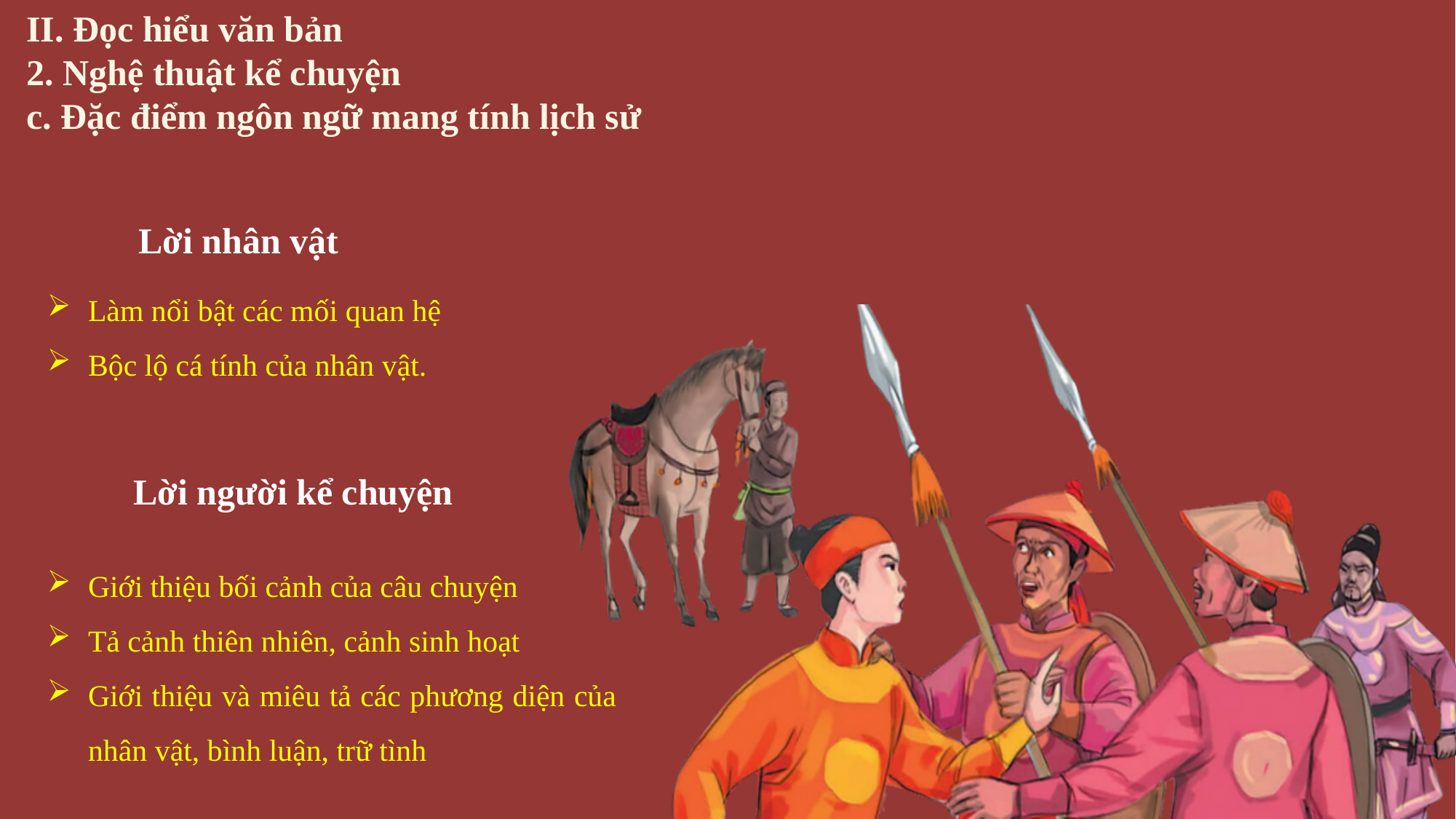

II. Đọc hiểu văn bản
2. Nghệ thuật kể chuyện
c. Đặc điểm ngôn ngữ mang tính lịch sử
Lời nhân vật
Làm nổi bật các mối quan hệ
Bộc lộ cá tính của nhân vật.

Lời người kể chuyện
Giới thiệu bối cảnh của câu chuyện
Tả cảnh thiên nhiên, cảnh sinh hoạt
Giới thiệu và miêu tả các phương diện của nhân vật, bình luận, trữ tình